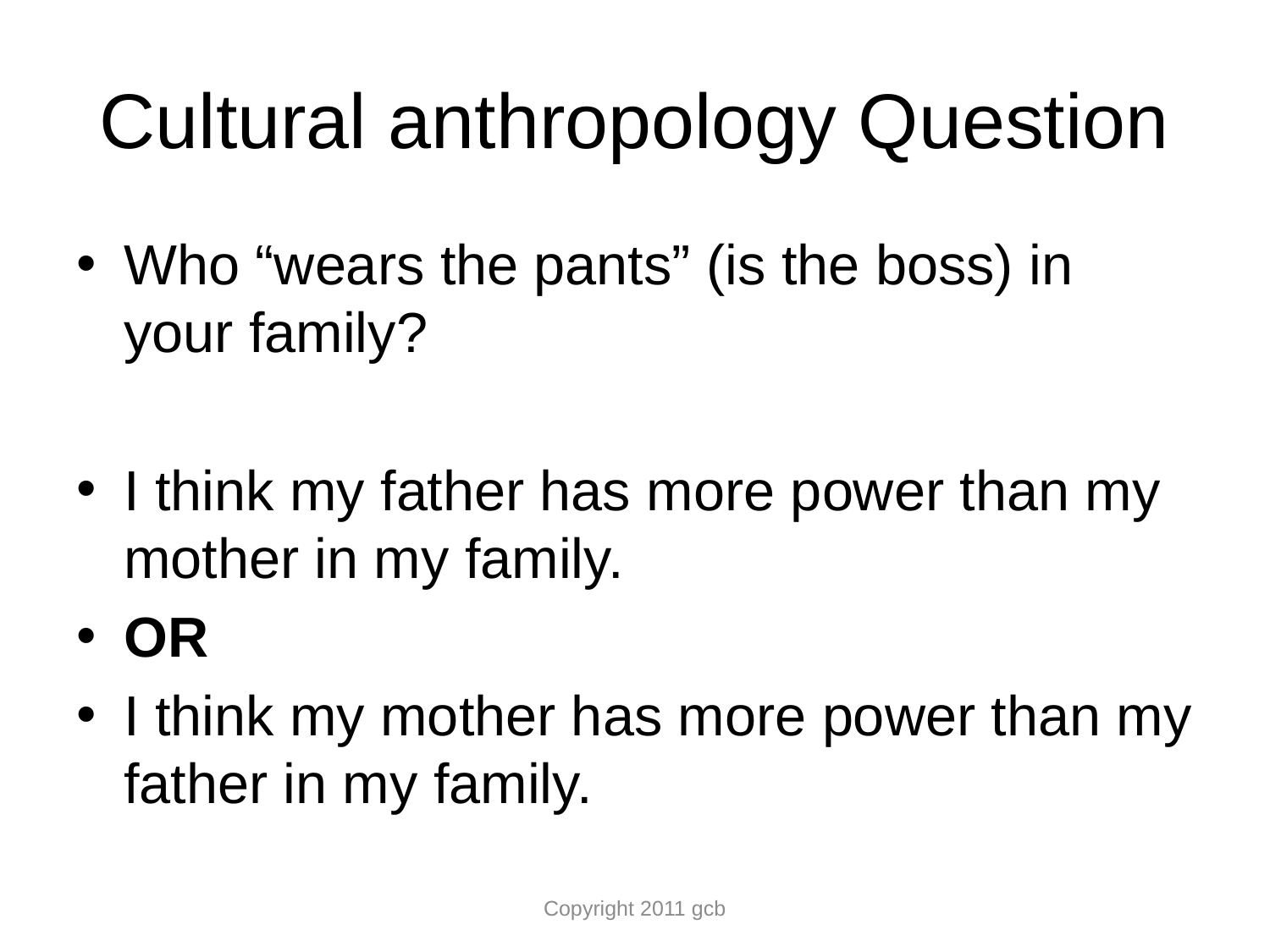

# Cultural anthropology Question
Who “wears the pants” (is the boss) in your family?

I think my father has more power than my mother in my family.
OR
I think my mother has more power than my father in my family.
Copyright 2011 gcb